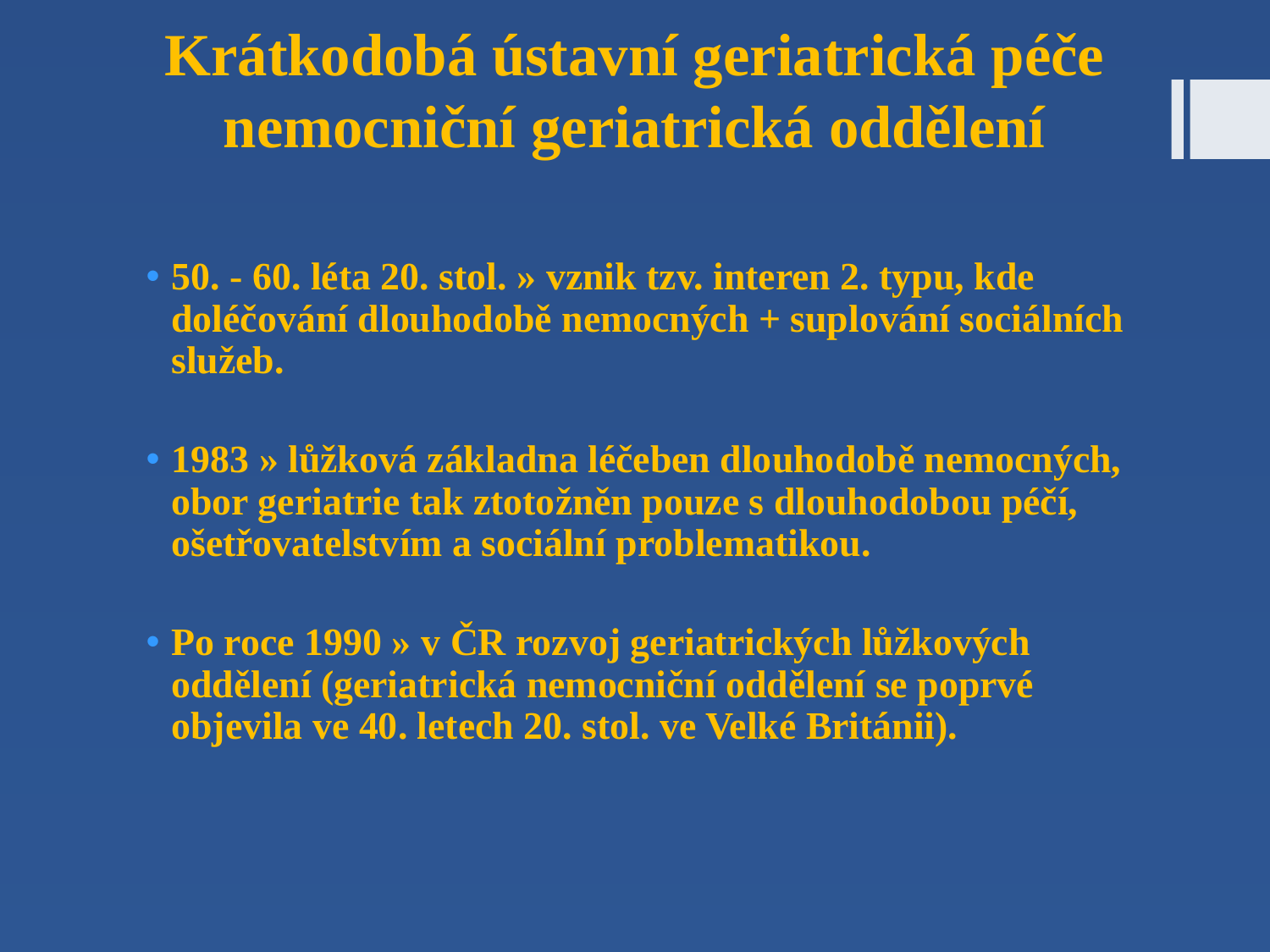

# Krátkodobá ústavní geriatrická péče nemocniční geriatrická oddělení

50. - 60. léta 20. stol. » vznik tzv. interen 2. typu, kde doléčování dlouhodobě nemocných + suplování sociálních služeb.

1983 » lůžková základna léčeben dlouhodobě nemocných, obor geriatrie tak ztotožněn pouze s dlouhodobou péčí, ošetřovatelstvím a sociální problematikou.

Po roce 1990 » v ČR rozvoj geriatrických lůžkových oddělení (geriatrická nemocniční oddělení se poprvé objevila ve 40. letech 20. stol. ve Velké Británii).